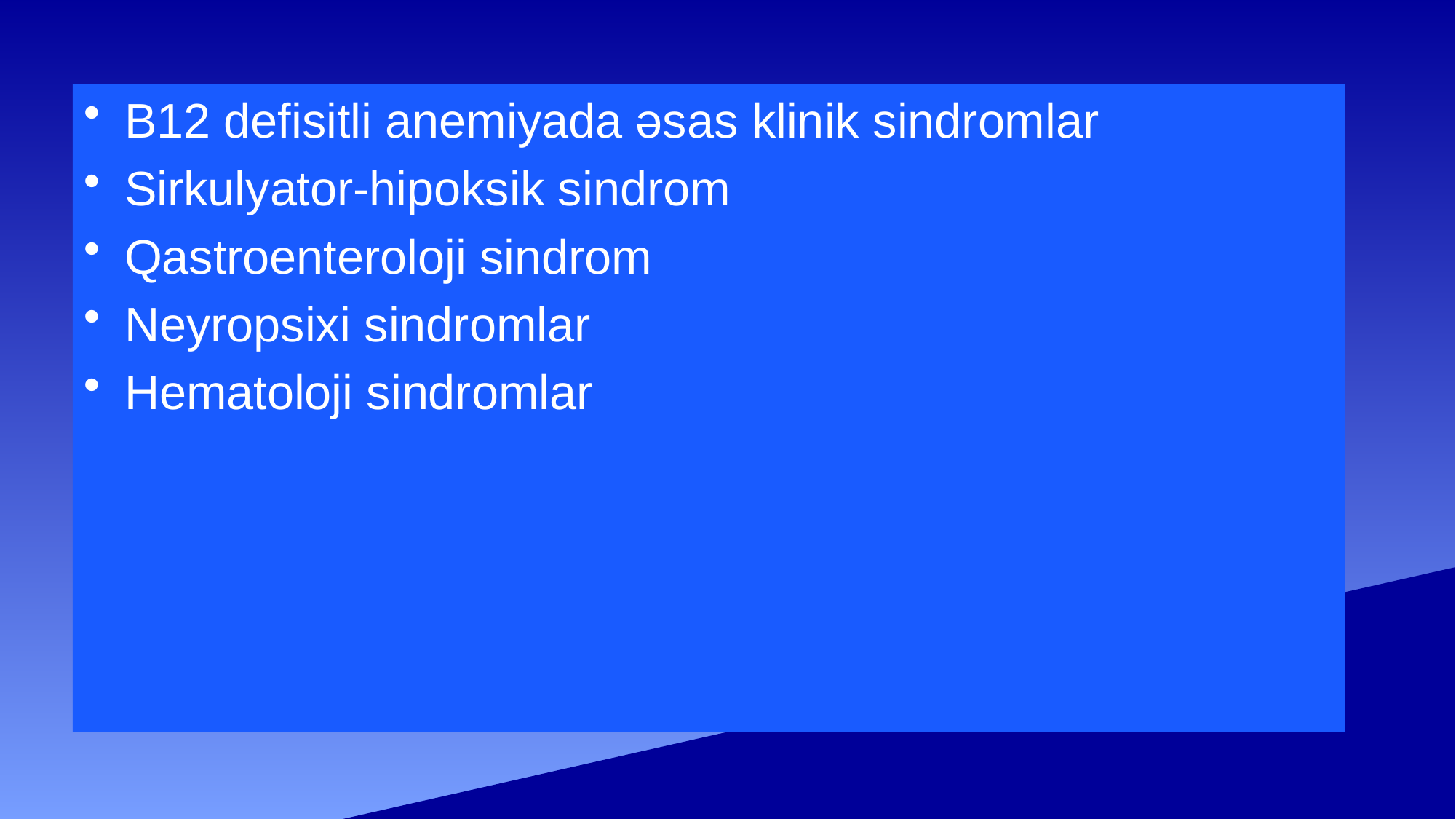

B12 defisitli anemiyada əsas klinik sindromlar
Sirkulyator-hipoksik sindrom
Qastroenteroloji sindrom
Neyropsixi sindromlar
Hematoloji sindromlar